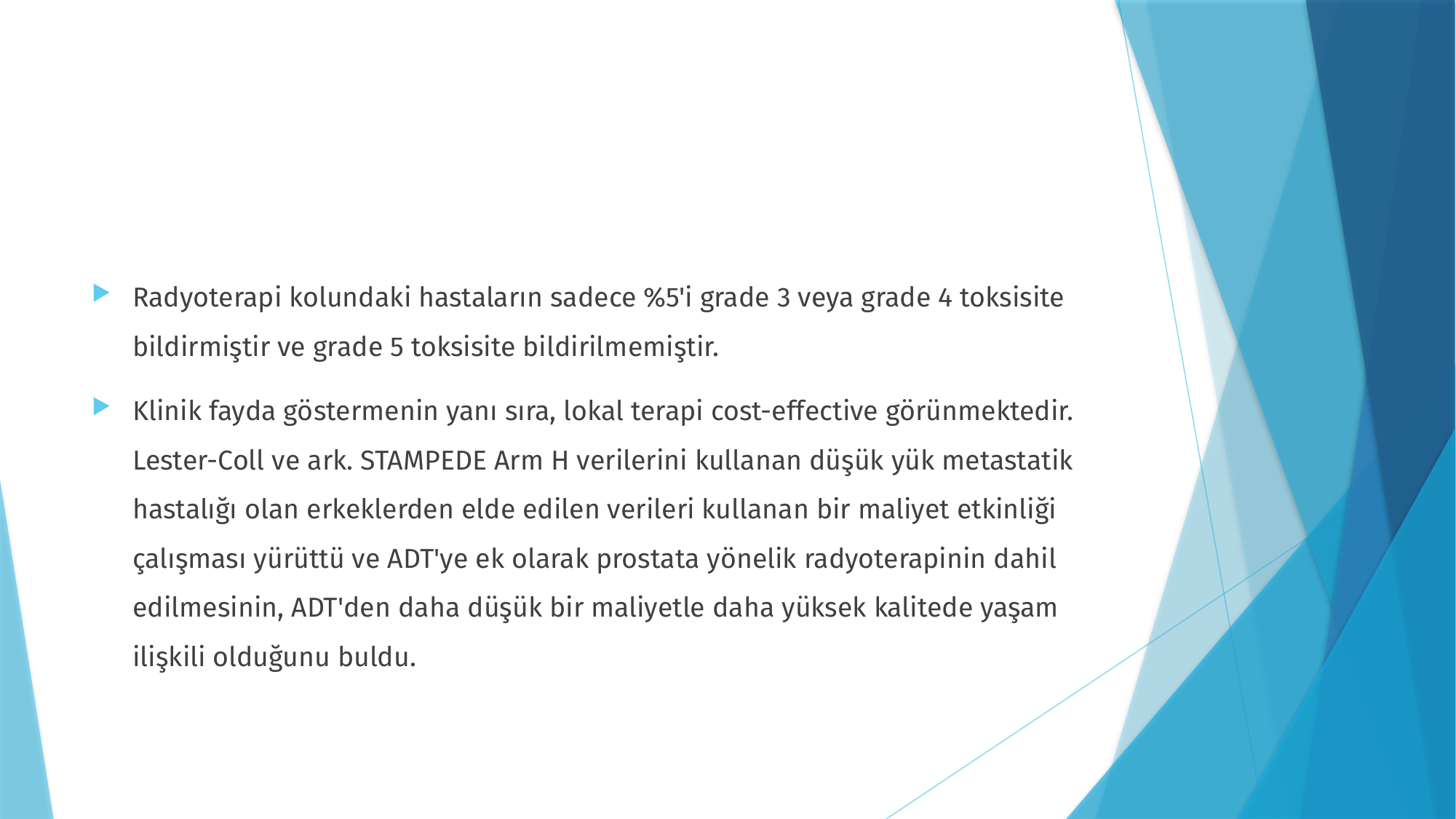

#
Radyoterapi kolundaki hastaların sadece %5'i grade 3 veya grade 4 toksisite bildirmiştir ve grade 5 toksisite bildirilmemiştir.
Klinik fayda göstermenin yanı sıra, lokal terapi cost-effective görünmektedir. Lester-Coll ve ark. STAMPEDE Arm H verilerini kullanan düşük yük metastatik hastalığı olan erkeklerden elde edilen verileri kullanan bir maliyet etkinliği çalışması yürüttü ve ADT'ye ek olarak prostata yönelik radyoterapinin dahil edilmesinin, ADT'den daha düşük bir maliyetle daha yüksek kalitede yaşam ilişkili olduğunu buldu.